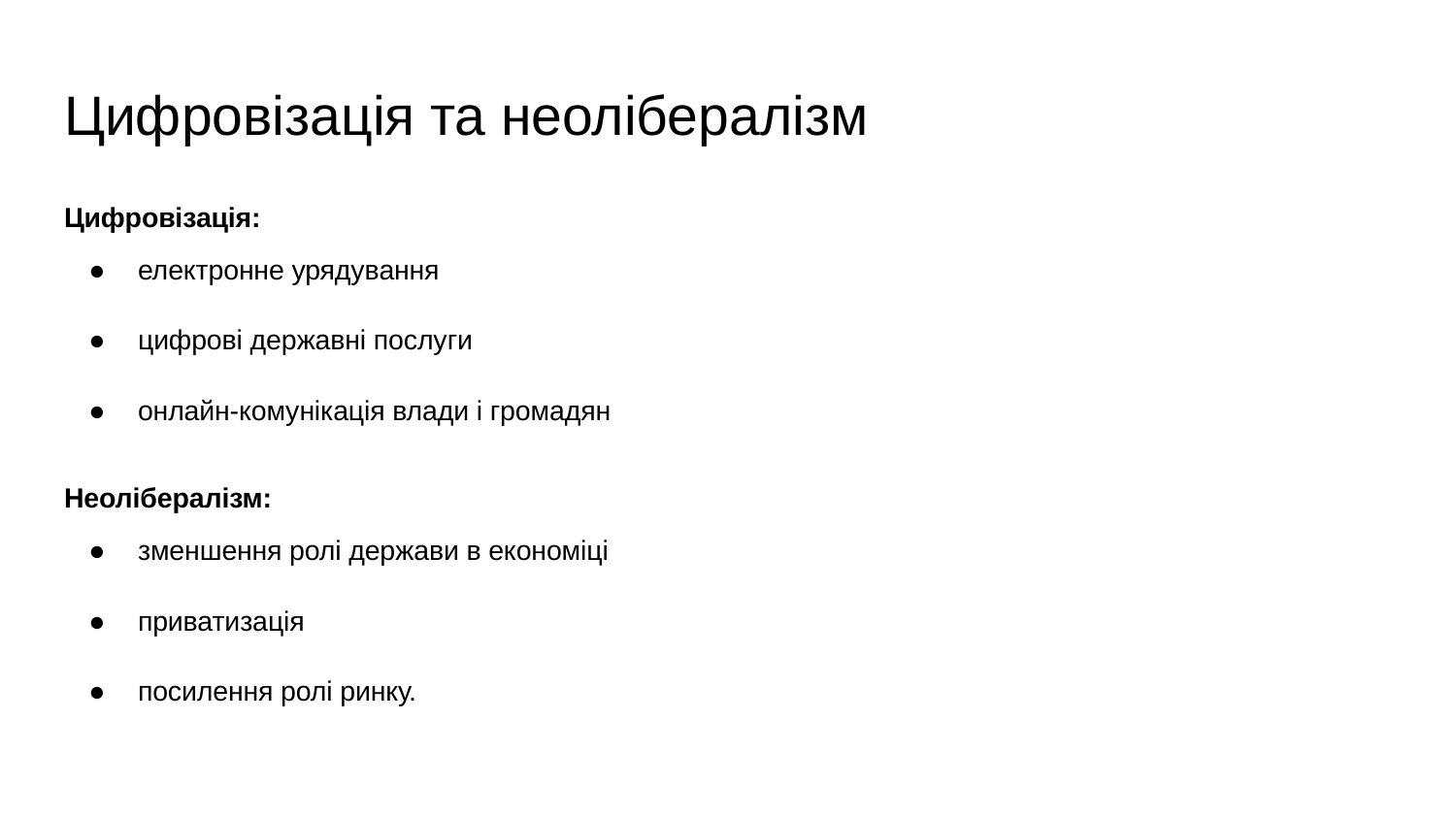

# Цифровізація та неолібералізм
Цифровізація:
електронне урядування
цифрові державні послуги
онлайн-комунікація влади і громадян
Неолібералізм:
зменшення ролі держави в економіці
приватизація
посилення ролі ринку.